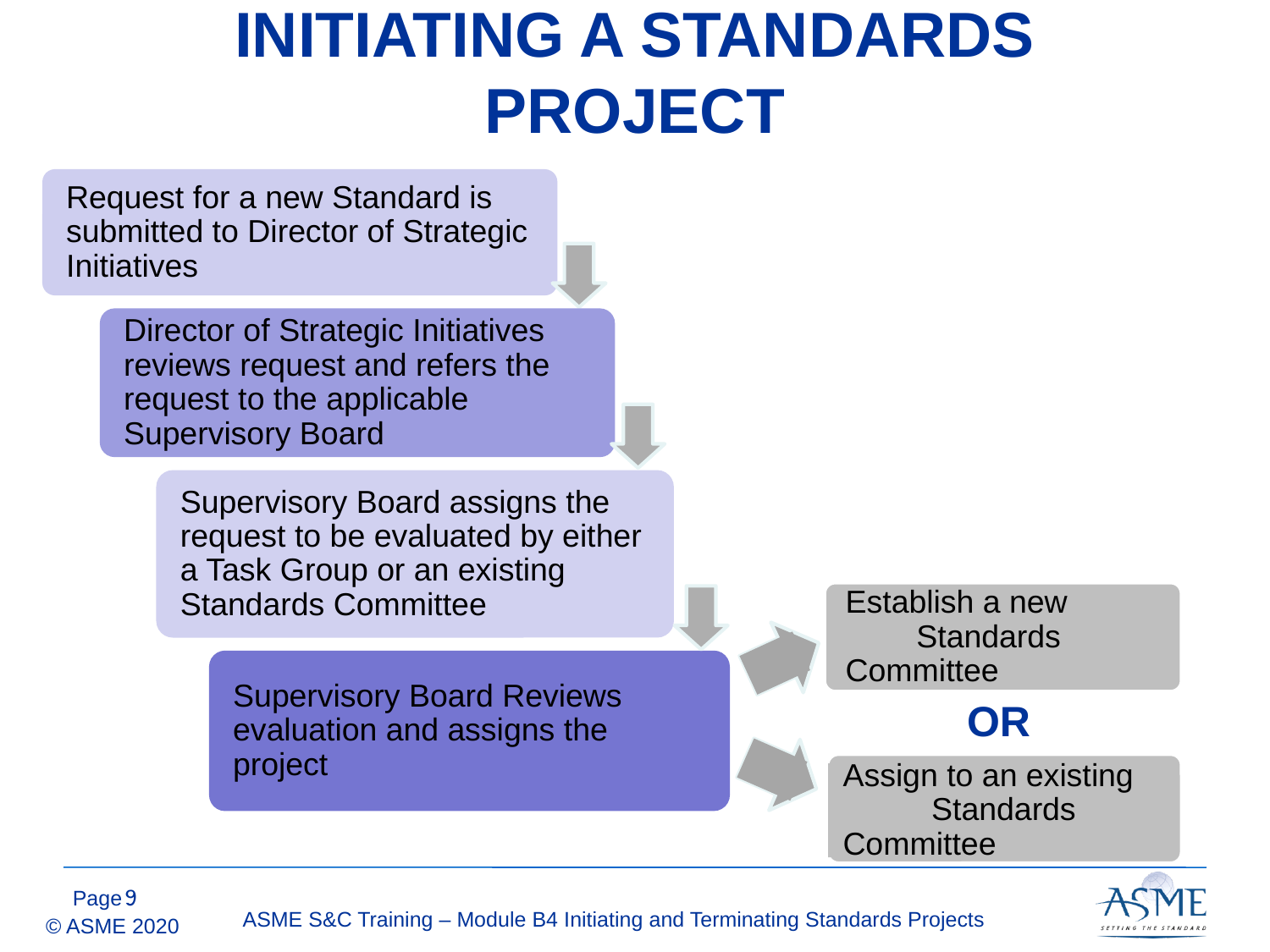

# INITIATING A STANDARDS PROJECT

Request for a new Standard is submitted to Director of Strategic Initiatives

Director of Strategic Initiatives reviews request and refers the request to the applicable Supervisory Board

Supervisory Board assigns the request to be evaluated by either a Task Group or an existing Standards Committee

Establish a new                   Standards Committee

Supervisory Board Reviews evaluation and assigns the project
OR

Assign to an existing             Standards Committee
9
ASME S&C Training – Module B4 Initiating and Terminating Standards Projects